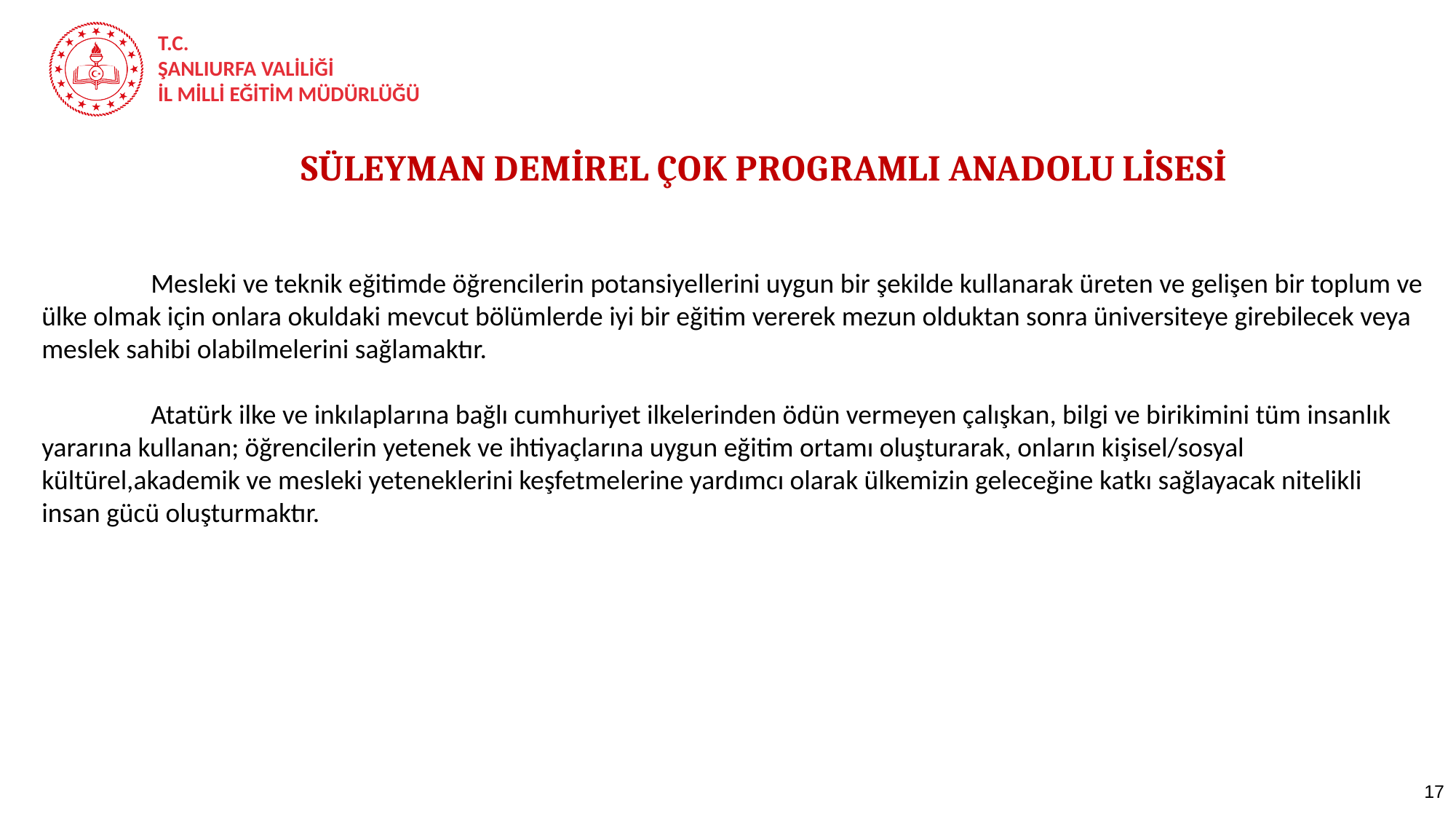

SÜLEYMAN DEMİREL ÇOK PROGRAMLI ANADOLU LİSESİ
	Mesleki ve teknik eğitimde öğrencilerin potansiyellerini uygun bir şekilde kullanarak üreten ve gelişen bir toplum ve ülke olmak için onlara okuldaki mevcut bölümlerde iyi bir eğitim vererek mezun olduktan sonra üniversiteye girebilecek veya meslek sahibi olabilmelerini sağlamaktır.

	Atatürk ilke ve inkılaplarına bağlı cumhuriyet ilkelerinden ödün vermeyen çalışkan, bilgi ve birikimini tüm insanlık yararına kullanan; öğrencilerin yetenek ve ihtiyaçlarına uygun eğitim ortamı oluşturarak, onların kişisel/sosyal kültürel,akademik ve mesleki yeteneklerini keşfetmelerine yardımcı olarak ülkemizin geleceğine katkı sağlayacak nitelikli insan gücü oluşturmaktır.